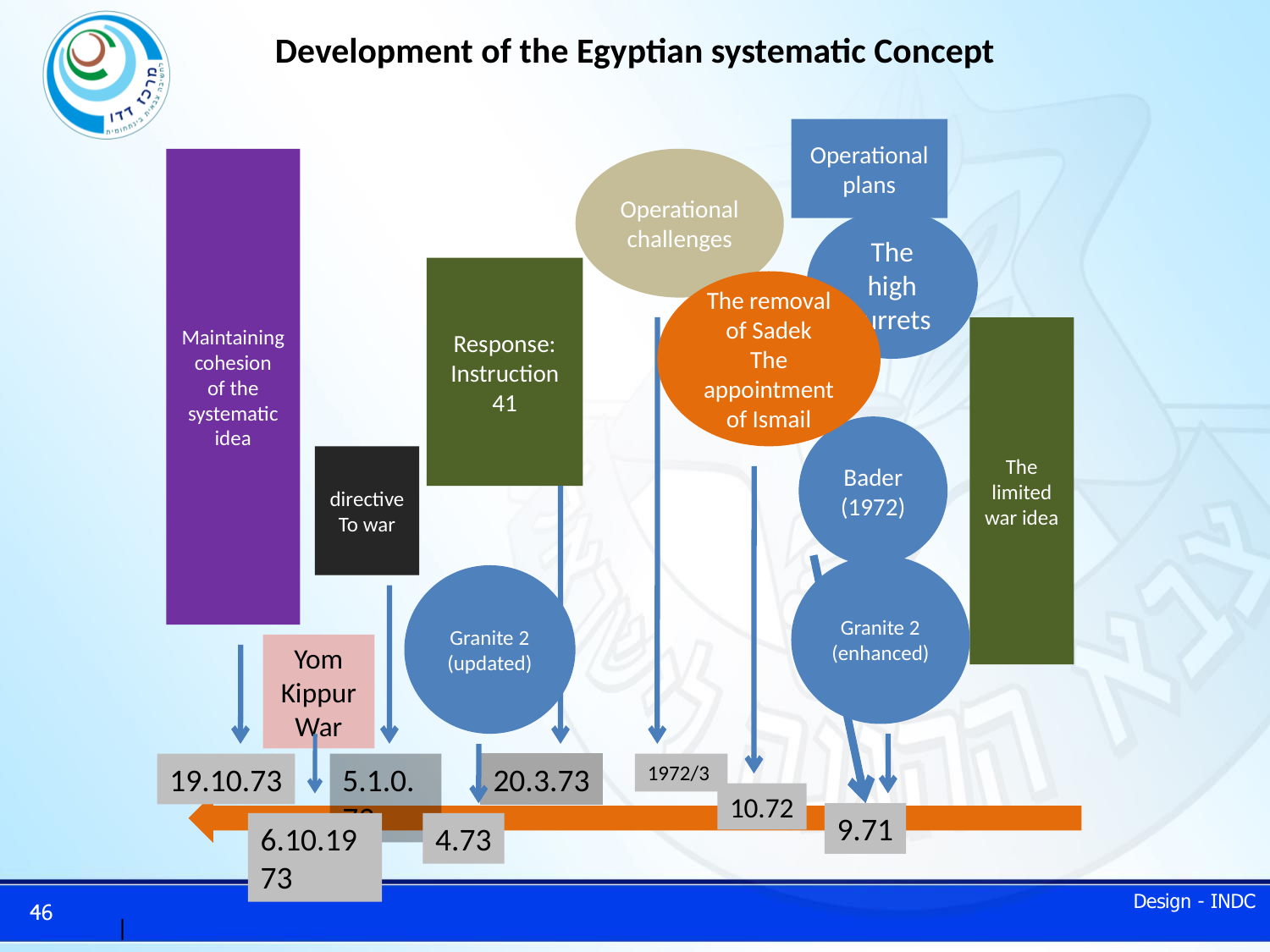

# Development of the Egyptian systematic Concept
Operational plans
Maintaining cohesion
of the systematic idea
Operational challenges
The high turrets
Response: Instruction
41
The removal of Sadek
The appointment of Ismail
The limited war idea
Bader
(1972)
directive
To war
Granite 2 (enhanced)
Granite 2 (updated)
Yom Kippur War
19.10.73
5.1.0.73
20.3.73
1972/3
10.72

9.71
6.10.1973
4.73